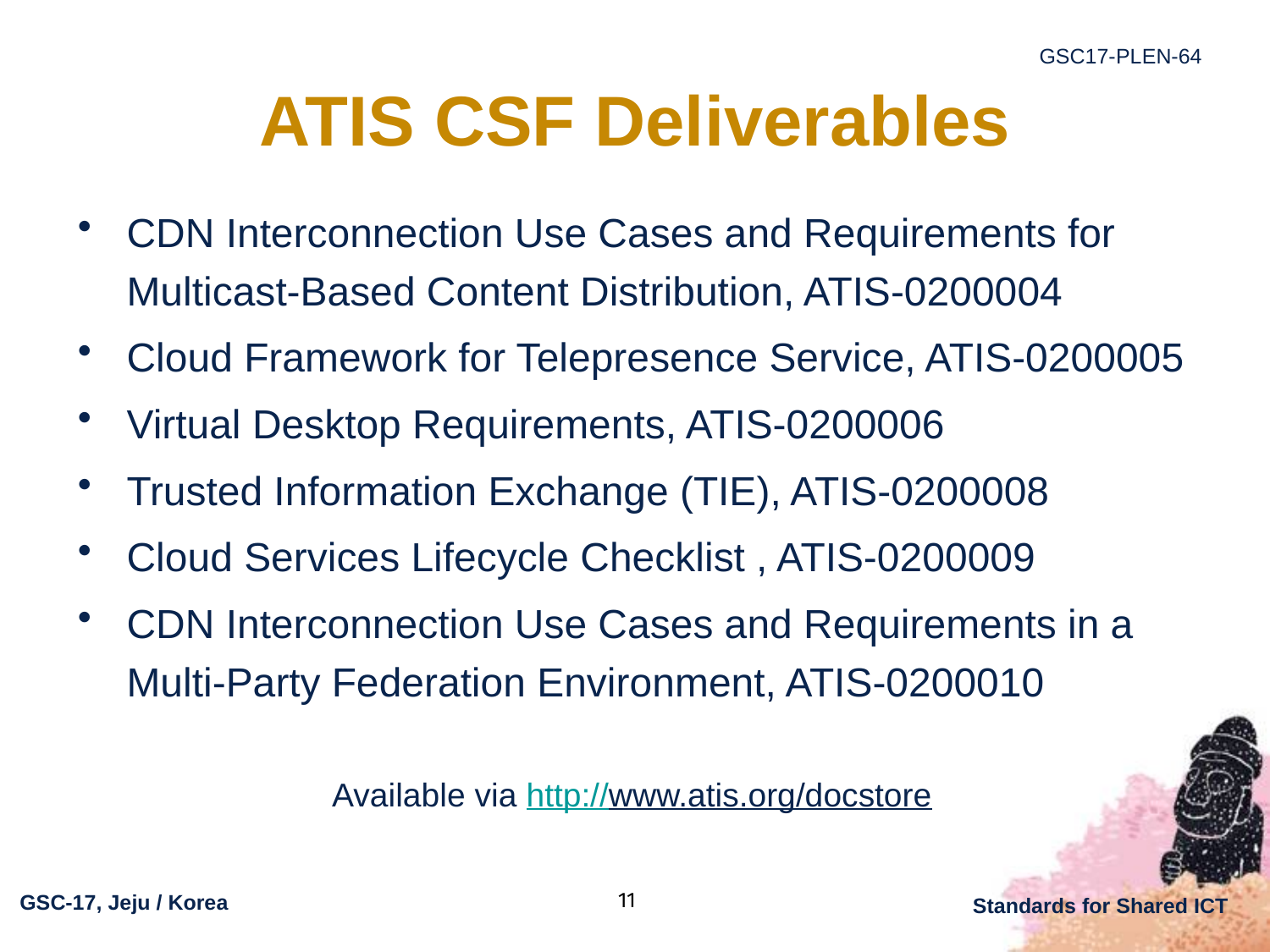

# ATIS CSF Deliverables
CDN Interconnection Use Cases and Requirements for Multicast-Based Content Distribution, ATIS-0200004
Cloud Framework for Telepresence Service, ATIS-0200005
Virtual Desktop Requirements, ATIS-0200006
Trusted Information Exchange (TIE), ATIS-0200008
Cloud Services Lifecycle Checklist , ATIS-0200009
CDN Interconnection Use Cases and Requirements in a Multi-Party Federation Environment, ATIS-0200010

Available via http://www.atis.org/docstore
11